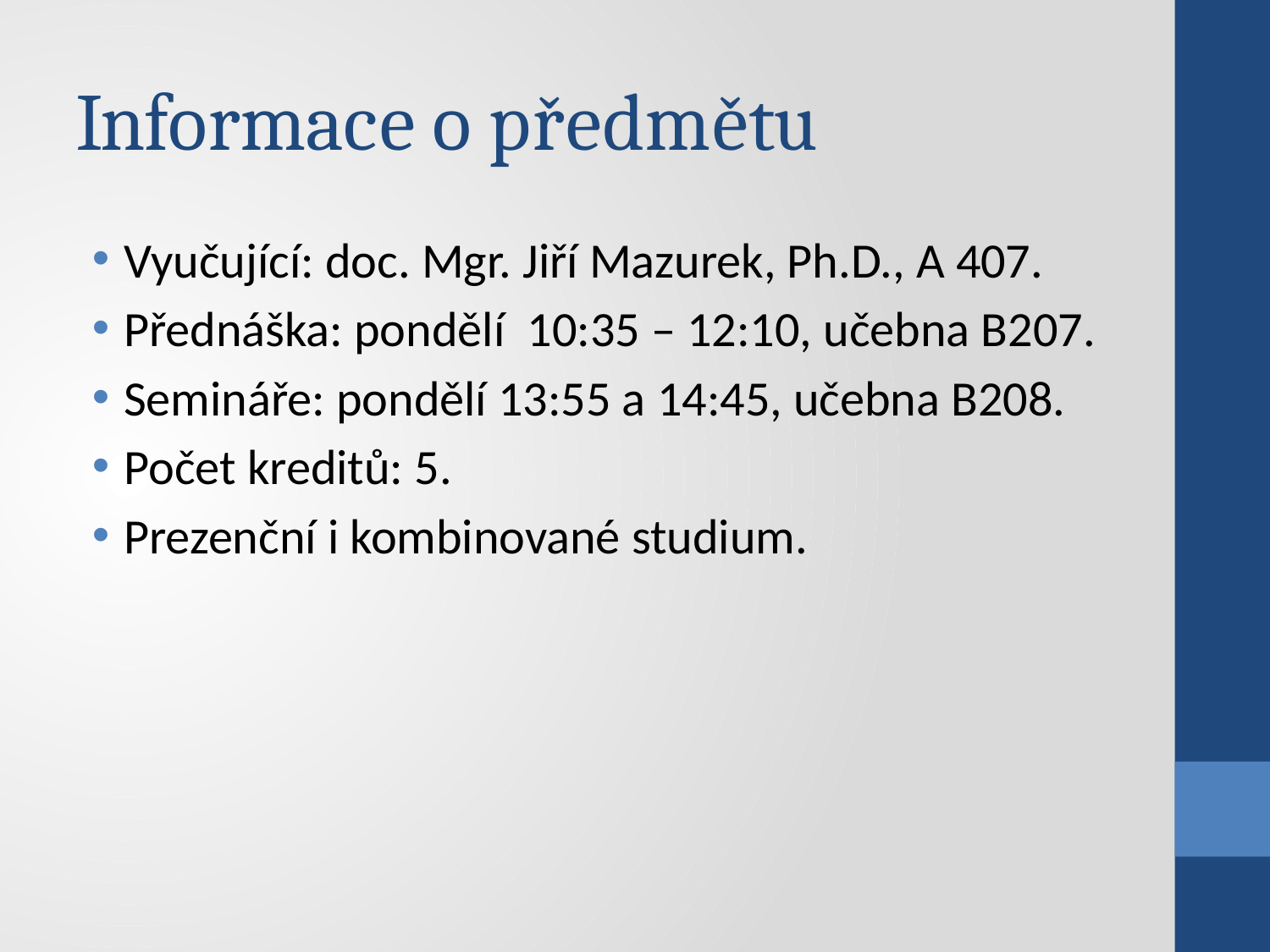

# Informace o předmětu
Vyučující: doc. Mgr. Jiří Mazurek, Ph.D., A 407.
Přednáška: pondělí  10:35 – 12:10, učebna B207.
Semináře: pondělí 13:55 a 14:45, učebna B208.
Počet kreditů: 5.
Prezenční i kombinované studium.